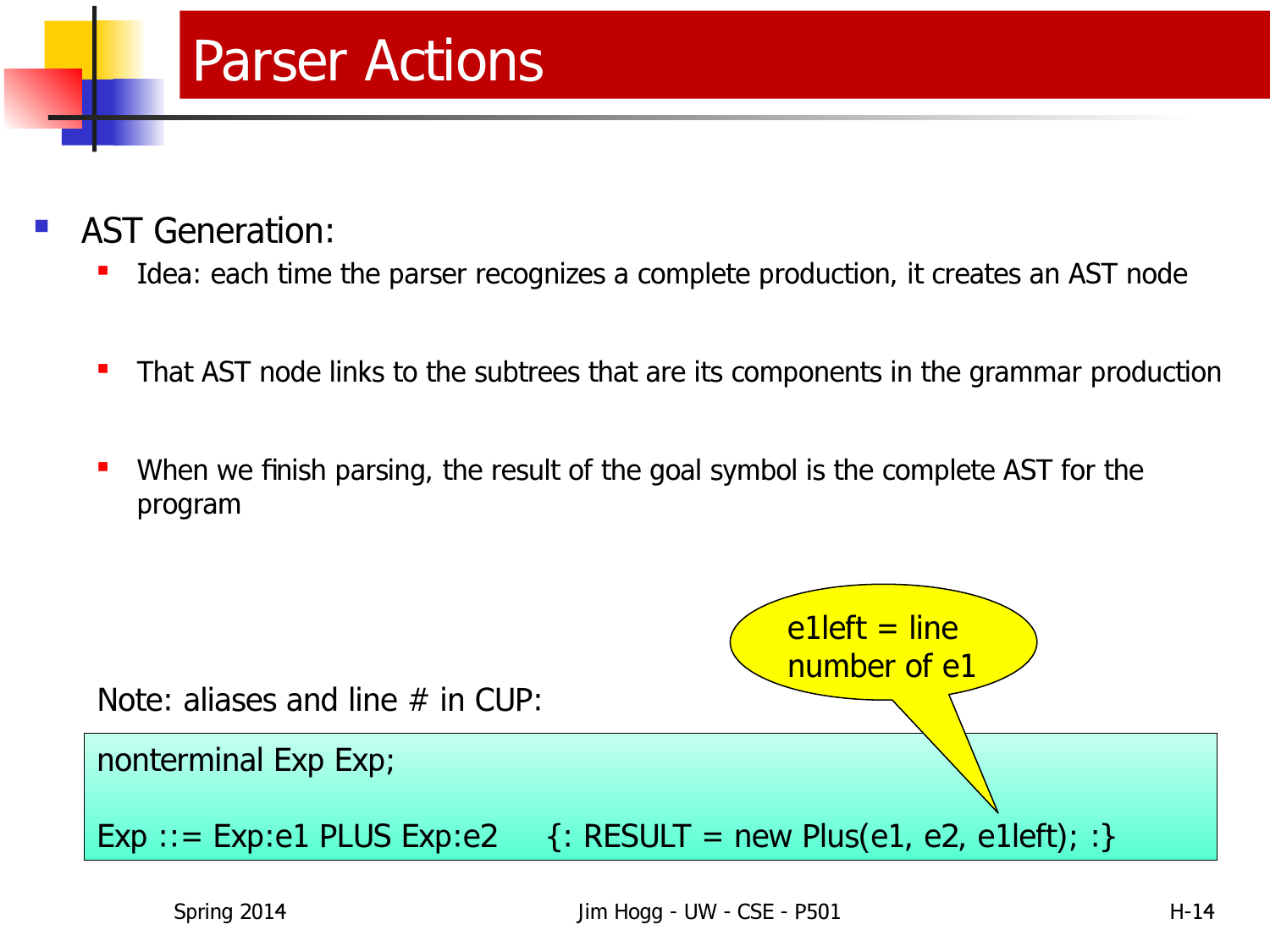

# Parser Actions
AST Generation:
Idea: each time the parser recognizes a complete production, it creates an AST node

That AST node links to the subtrees that are its components in the grammar production

When we finish parsing, the result of the goal symbol is the complete AST for the program
e1left = line number of e1
Note: aliases and line # in CUP:
nonterminal Exp Exp;

Exp ::= Exp:e1 PLUS Exp:e2     {: RESULT = new Plus(e1, e2, e1left); :}
Spring 2014
Jim Hogg - UW - CSE - P501
H-14